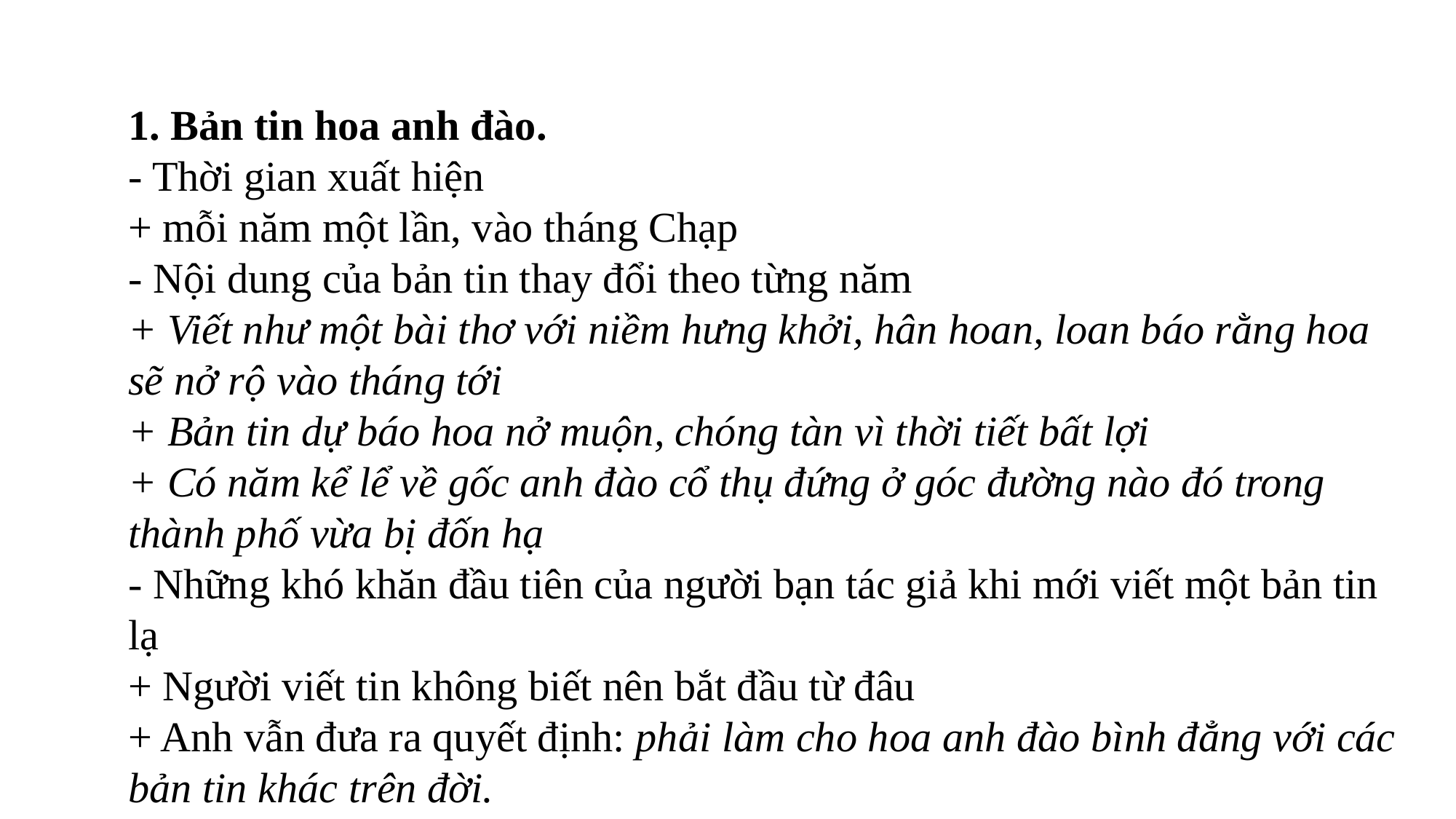

1. Bản tin hoa anh đào.
- Thời gian xuất hiện
+ mỗi năm một lần, vào tháng Chạp
- Nội dung của bản tin thay đổi theo từng năm
+ Viết như một bài thơ với niềm hưng khởi, hân hoan, loan báo rằng hoa sẽ nở rộ vào tháng tới
+ Bản tin dự báo hoa nở muộn, chóng tàn vì thời tiết bất lợi
+ Có năm kể lể về gốc anh đào cổ thụ đứng ở góc đường nào đó trong thành phố vừa bị đốn hạ
- Những khó khăn đầu tiên của người bạn tác giả khi mới viết một bản tin lạ
+ Người viết tin không biết nên bắt đầu từ đâu
+ Anh vẫn đưa ra quyết định: phải làm cho hoa anh đào bình đẳng với các bản tin khác trên đời.